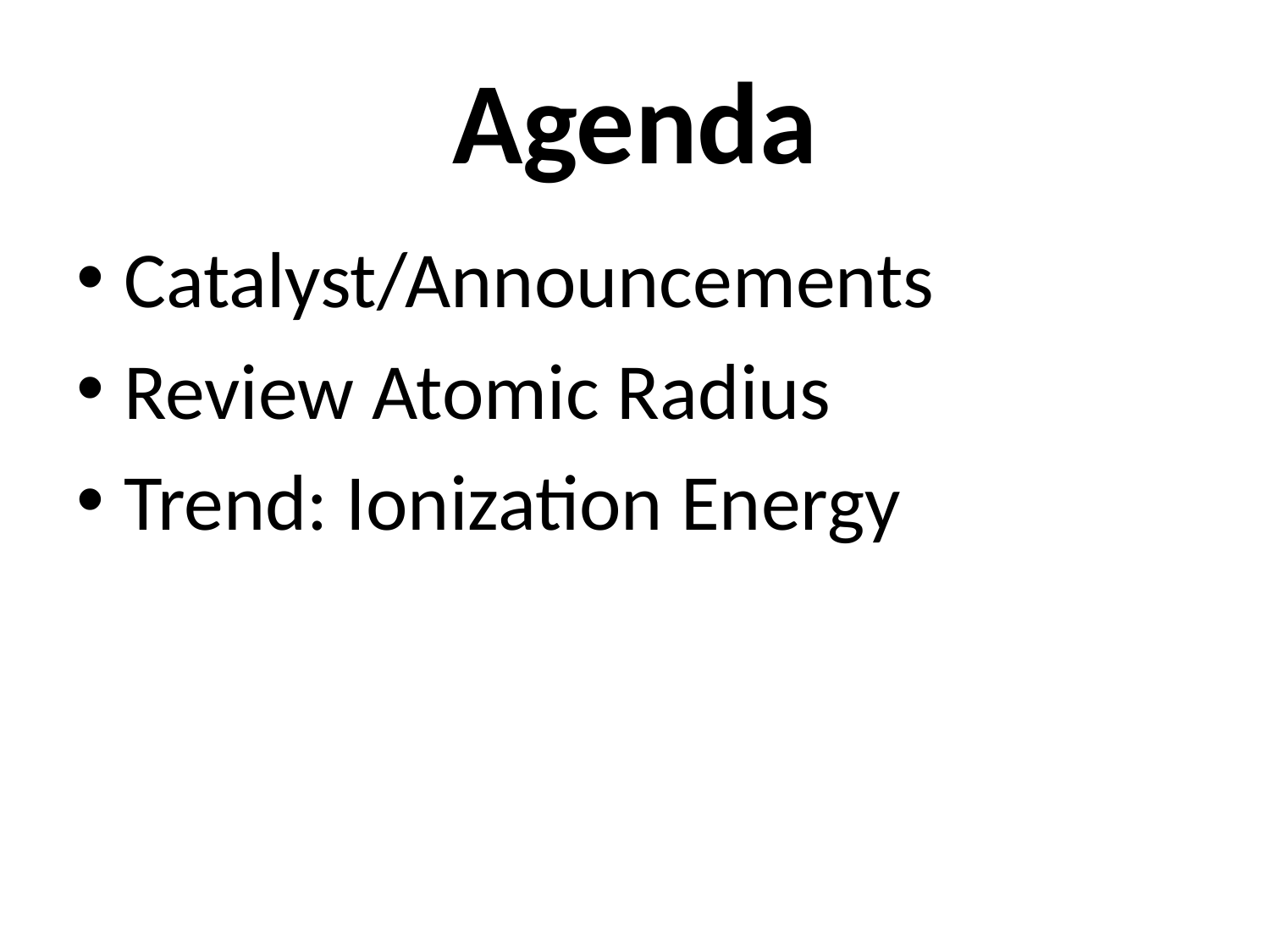

# Agenda
Catalyst/Announcements
Review Atomic Radius
Trend: Ionization Energy